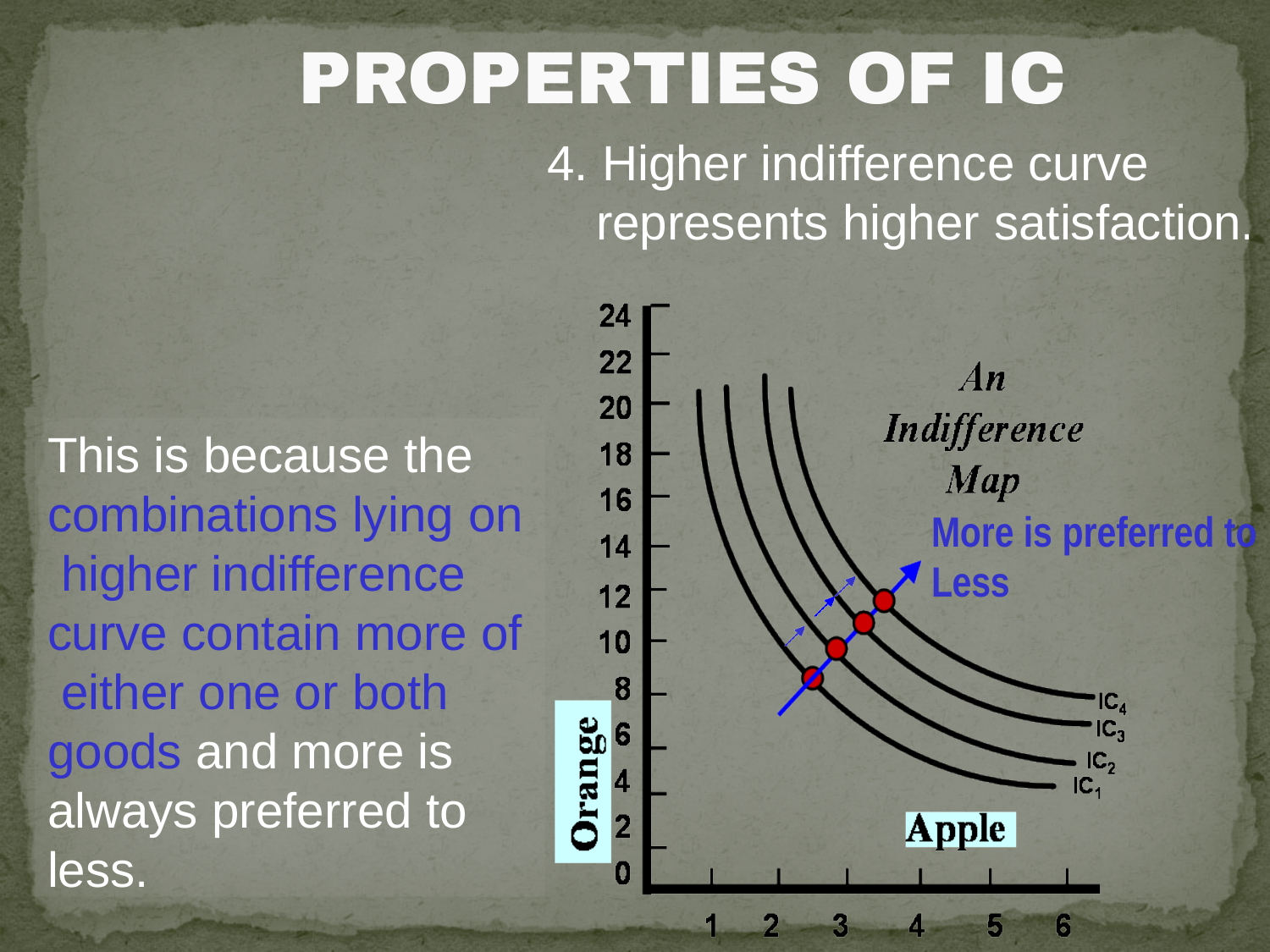

# PROPERTIES OF IC
4. Higher indifference curve  represents higher satisfaction.

This is because the  combinations lying on  higher indifference  curve contain more of  either one or both  goods and more is  always preferred to  less.
More is preferred to Less